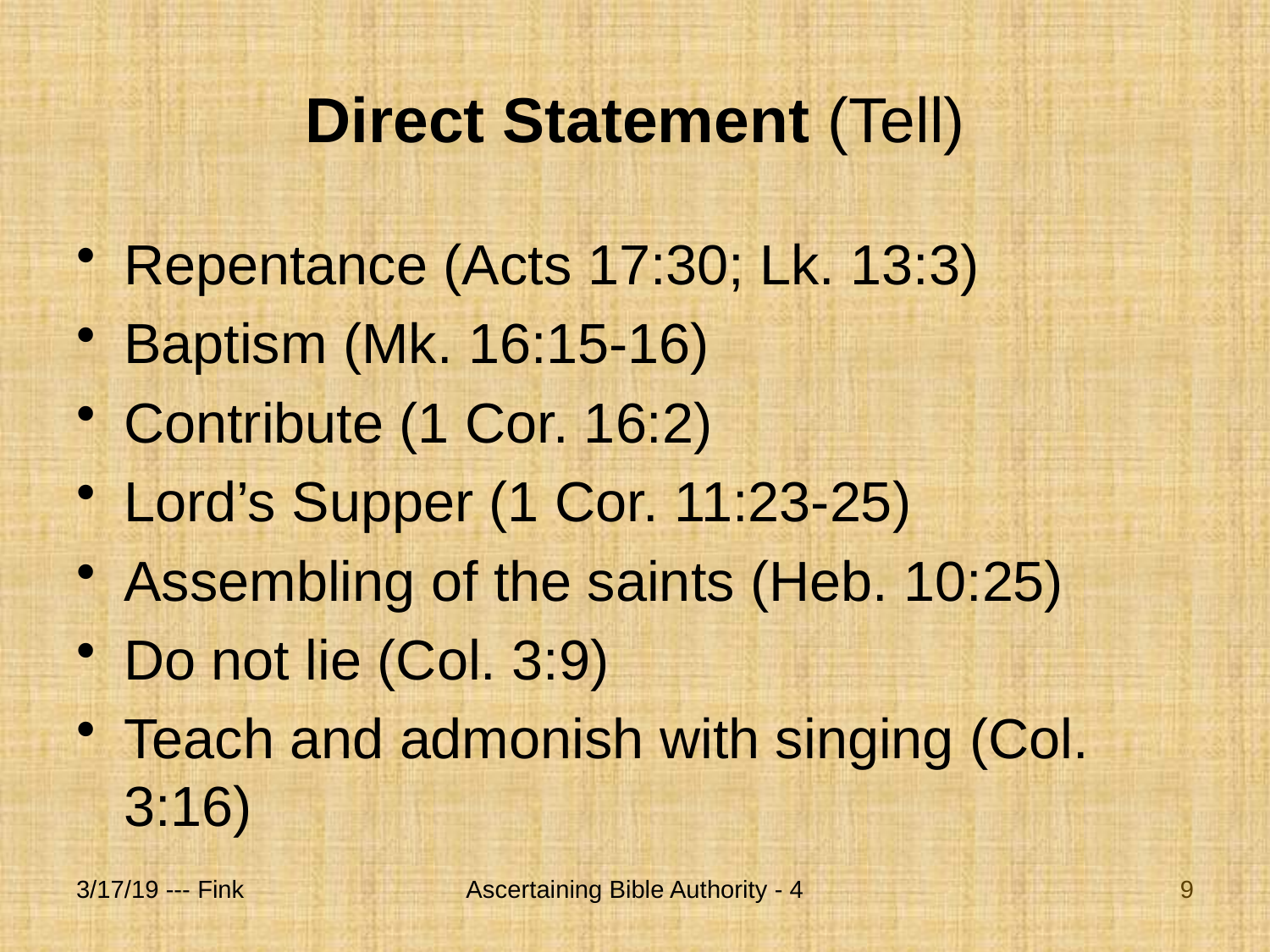

# Direct Statement (Tell)
Repentance (Acts 17:30; Lk. 13:3)
Baptism (Mk. 16:15-16)
Contribute (1 Cor. 16:2)
Lord’s Supper (1 Cor. 11:23-25)
Assembling of the saints (Heb. 10:25)
Do not lie (Col. 3:9)
Teach and admonish with singing (Col. 3:16)
3/17/19 --- Fink
Ascertaining Bible Authority - 4
9